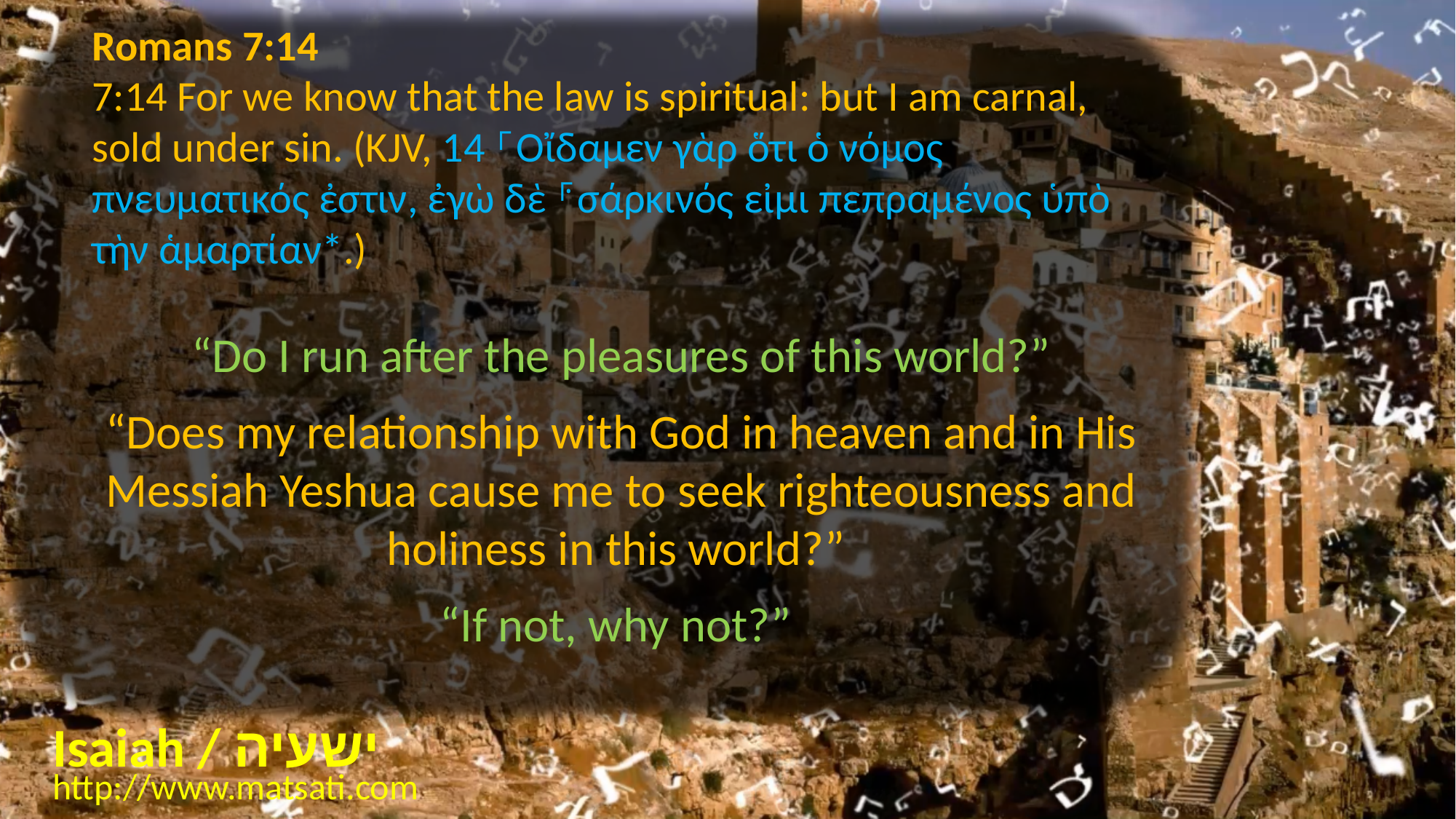

Romans 7:14
7:14 For we know that the law is spiritual: but I am carnal, sold under sin. (KJV, 14 ⸀Οἴδαμεν γὰρ ὅτι ὁ νόμος πνευματικός ἐστιν, ἐγὼ δὲ ⸁σάρκινός εἰμι πεπραμένος ὑπὸ τὴν ἁμαρτίαν*.)

“Do I run after the pleasures of this world?”

“Does my relationship with God in heaven and in His Messiah Yeshua cause me to seek righteousness and holiness in this world?”

“If not, why not?”
Isaiah / ישעיה
http://www.matsati.com